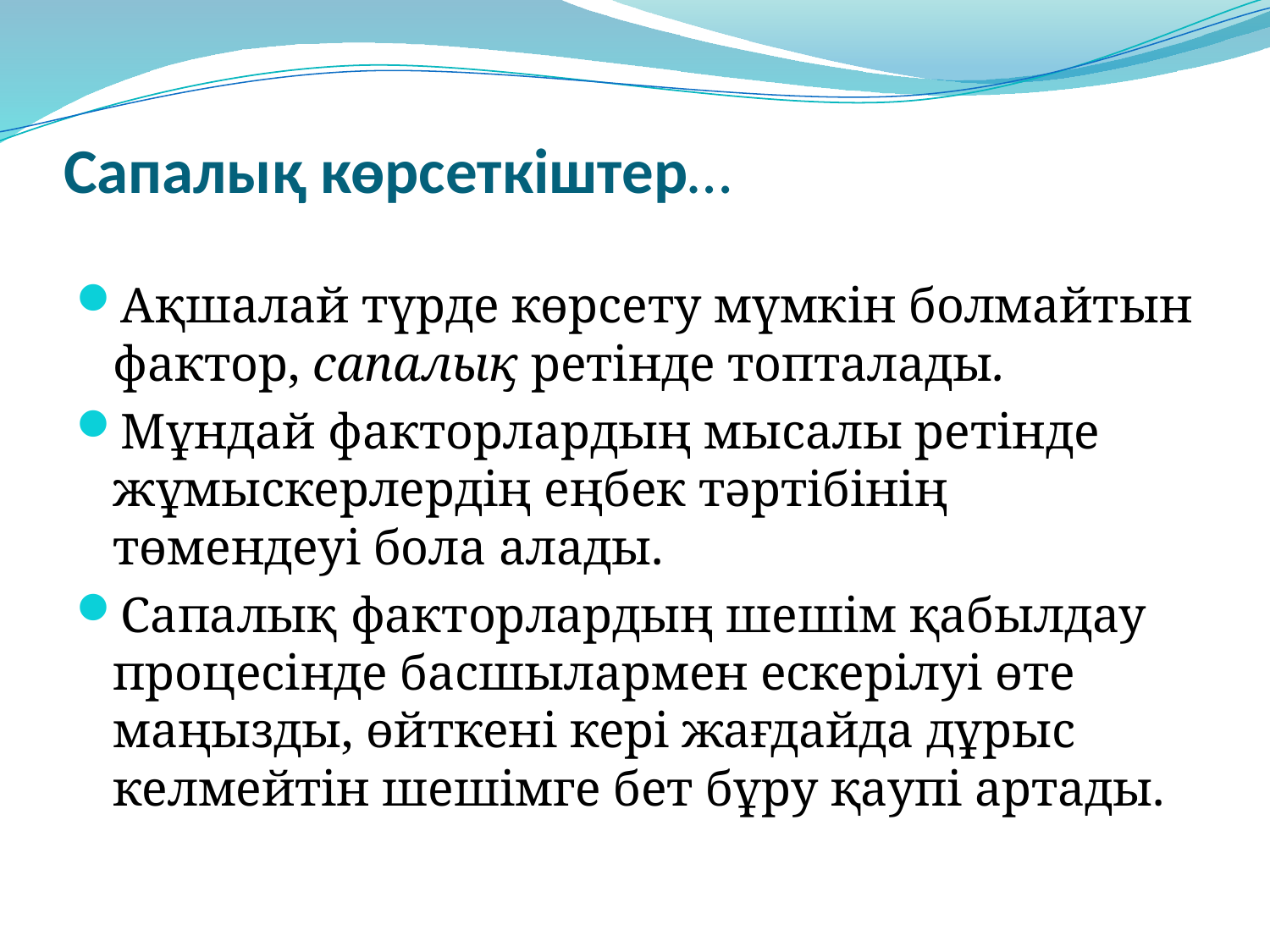

# Сапалық көрсеткіштер…
Ақшалай түрде көрсету мүмкін болмайтын фактор, сапалық ретінде топталады.
Мұндай факторлардың мысалы ретінде жұмыскерлердің еңбек тәртібінің төмендеуі бола алады.
Сапалық факторлардың шешім қабылдау процесінде басшылармен ескерілуі өте маңызды, өйткені кері жағдайда дұрыс келмейтін шешімге бет бұру қаупі артады.